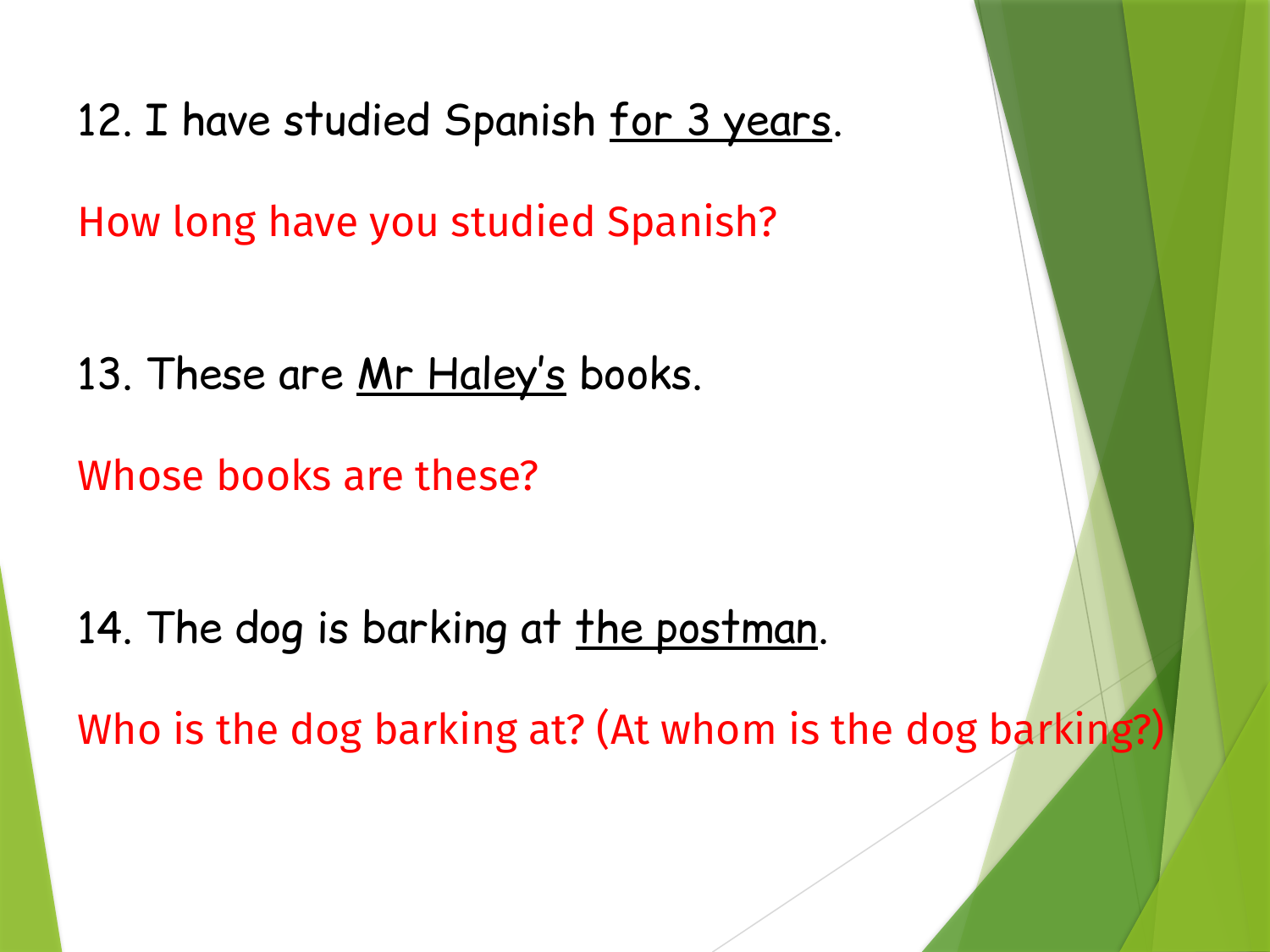

12. I have studied Spanish for 3 years.

How long have you studied Spanish?

13. These are Mr Haley’s books.

Whose books are these?

14. The dog is barking at the postman.

Who is the dog barking at? (At whom is the dog barking?)